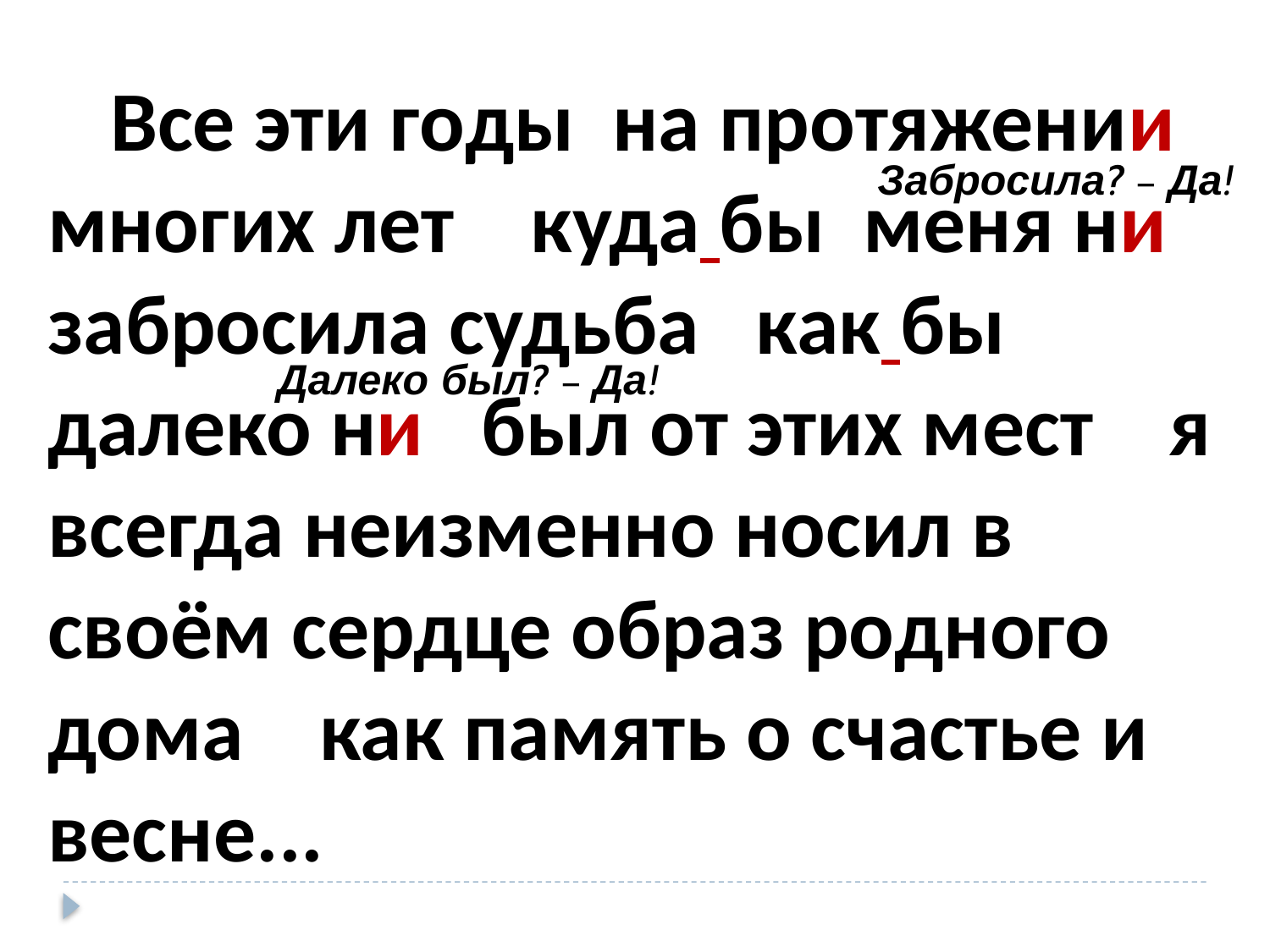

Все эти годы  на протяжении многих лет    куда бы  меня ни забросила судьба   как бы далеко ни   был от этих мест    я всегда неизменно носил в своём сердце образ родного дома    как память о счастье и весне...
Забросила? – Да!
Далеко был? – Да!